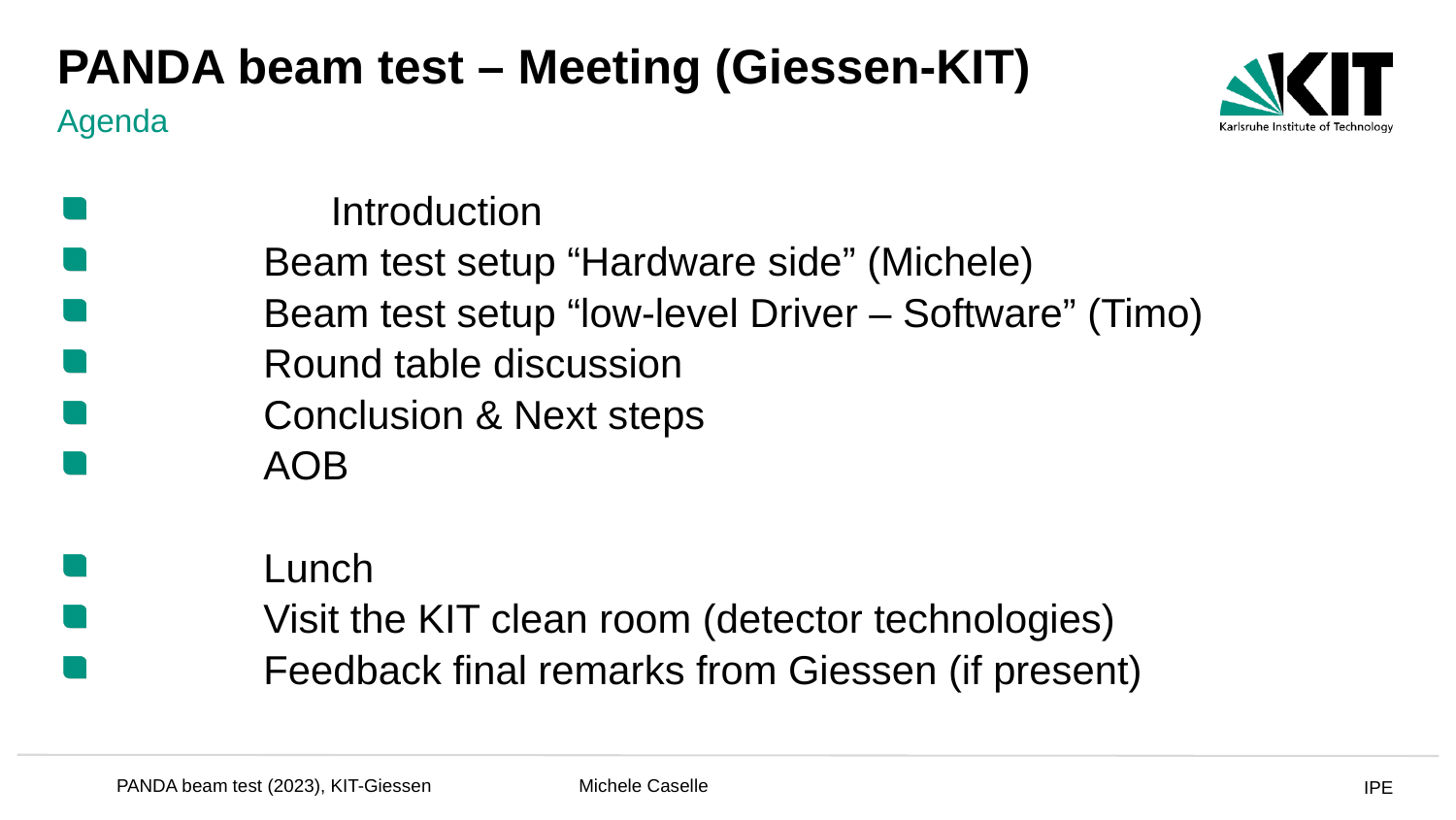

PANDA beam test – Meeting (Giessen-KIT)
Agenda
 	        Introduction
               Beam test setup “Hardware side” (Michele)
               Beam test setup “low-level Driver – Software” (Timo)
               Round table discussion
               Conclusion & Next steps
               AOB

               Lunch
               Visit the KIT clean room (detector technologies)
               Feedback final remarks from Giessen (if present)